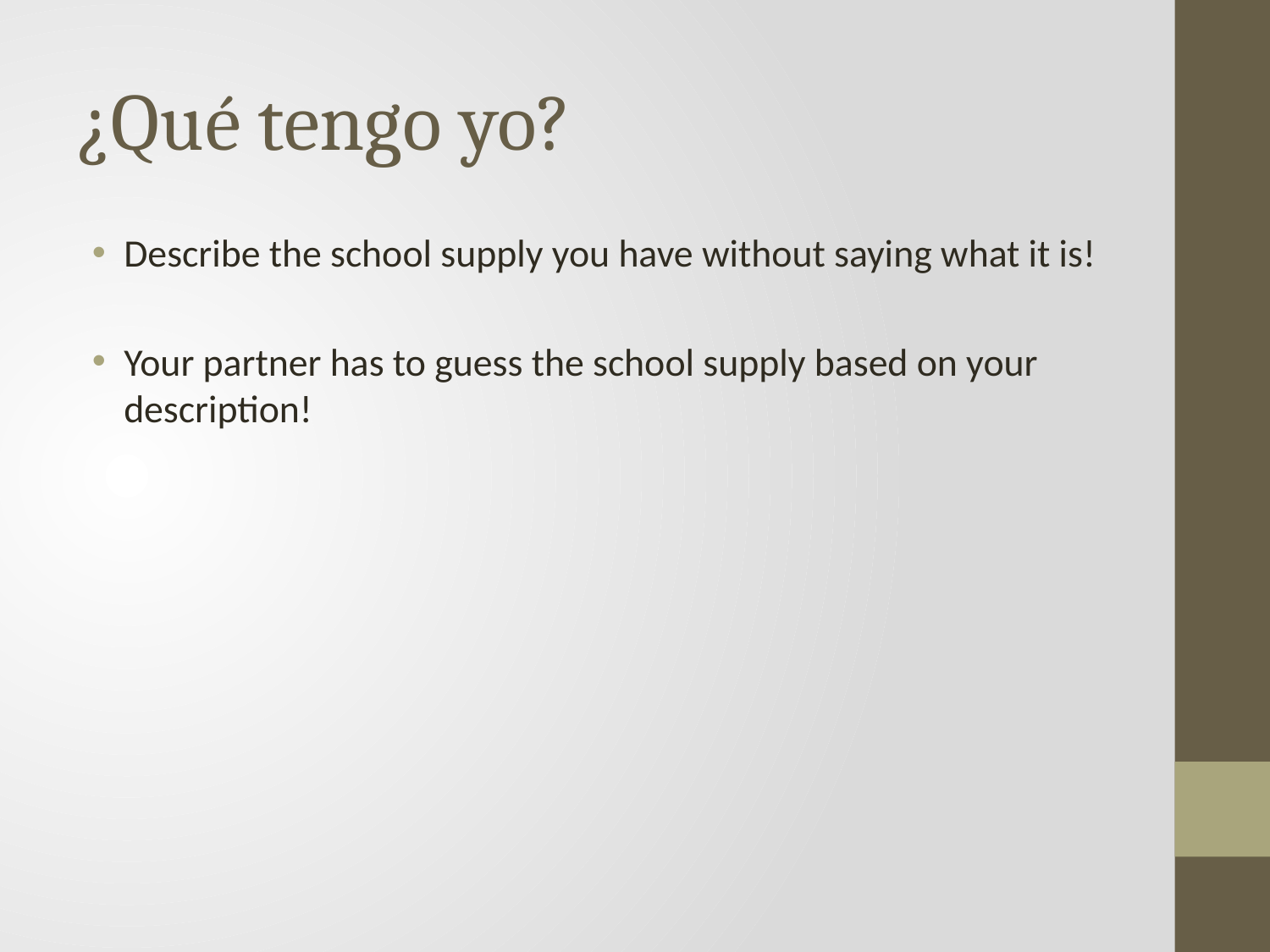

# ¿Qué tengo yo?
Describe the school supply you have without saying what it is!

Your partner has to guess the school supply based on your description!